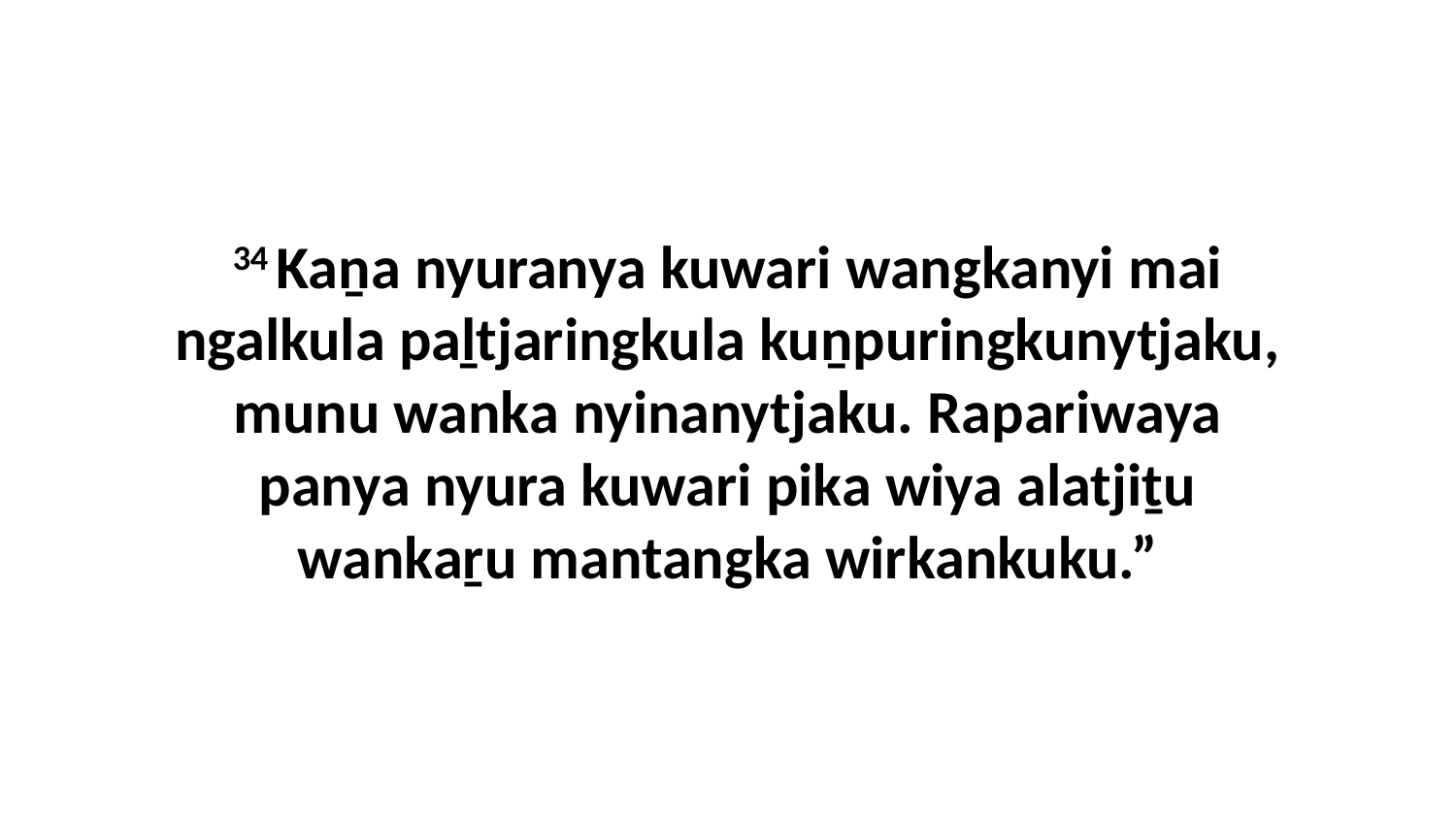

34 Kaṉa nyuranya kuwari wangkanyi mai ngalkula paḻtjaringkula kuṉpuringkunytjaku, munu wanka nyinanytjaku. Rapariwaya panya nyura kuwari pika wiya alatjiṯu wankaṟu mantangka wirkankuku.”